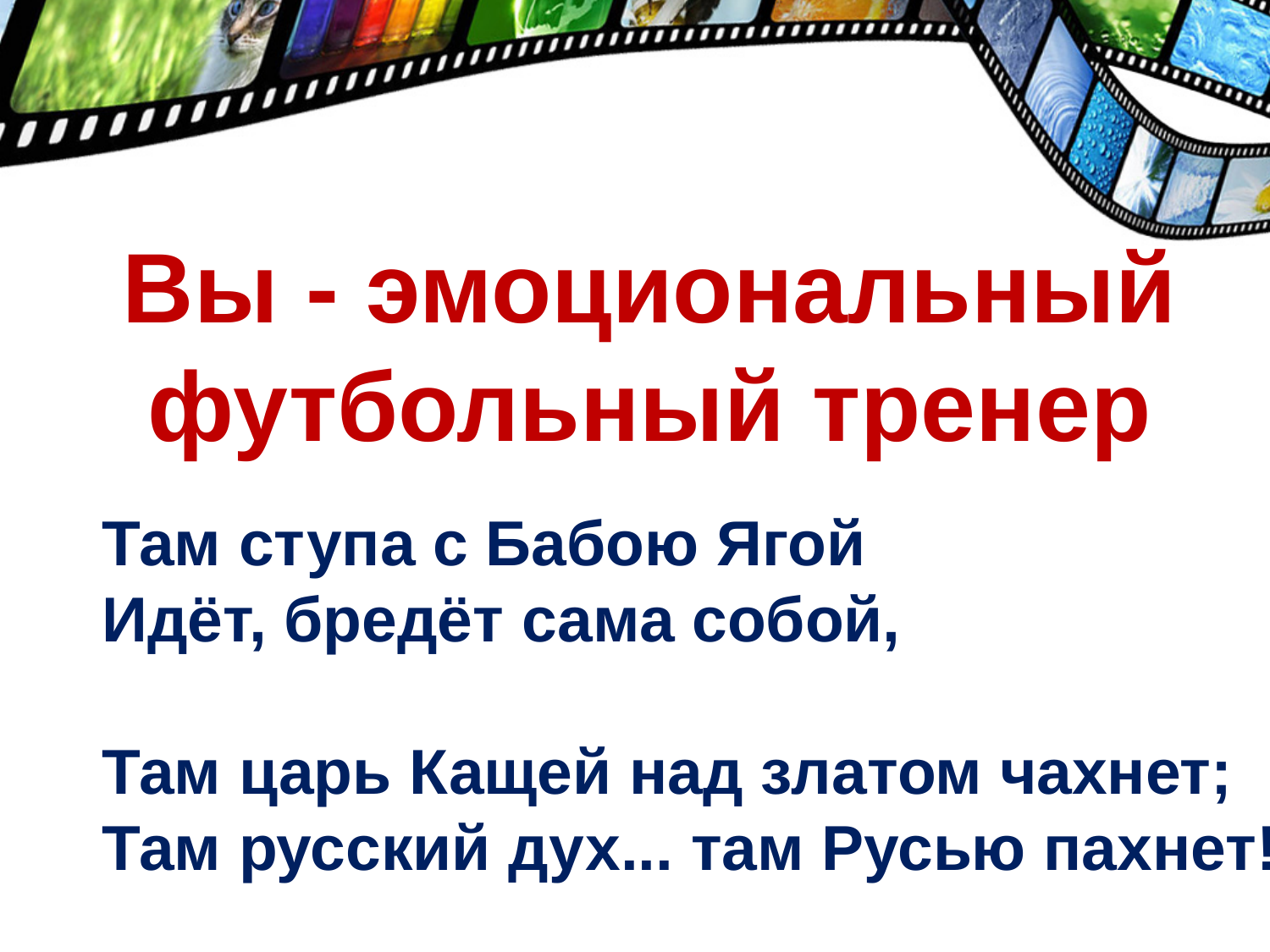

Вы - эмоциональный футбольный тренер
Там ступа с Бабою Ягой
Идёт, бредёт сама собой,

Там царь Кащей над златом чахнет;
Там русский дух... там Русью пахнет!